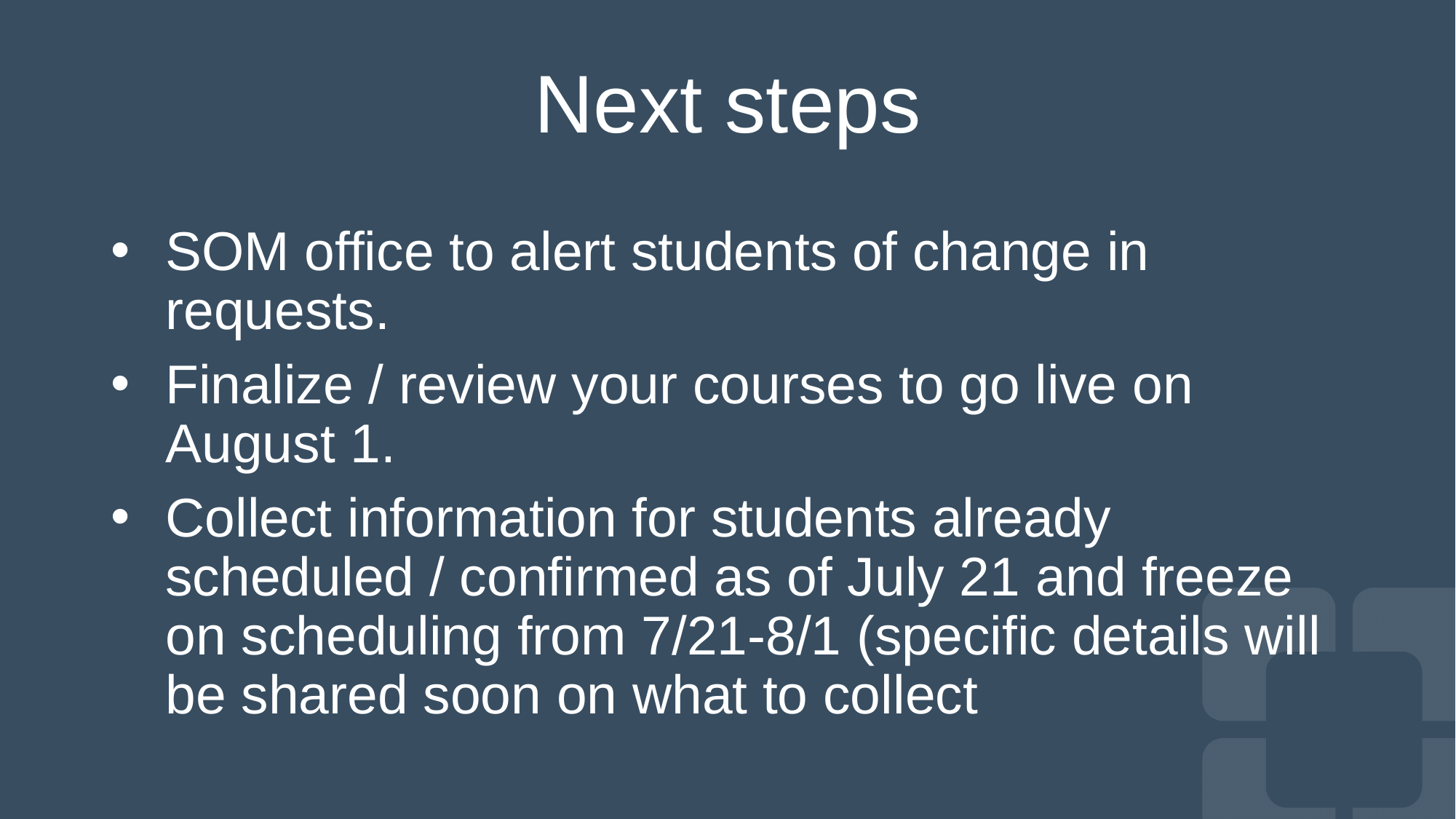

# Next steps
SOM office to alert students of change in requests.
Finalize / review your courses to go live on August 1.
Collect information for students already scheduled / confirmed as of July 21 and freeze on scheduling from 7/21-8/1 (specific details will be shared soon on what to collect